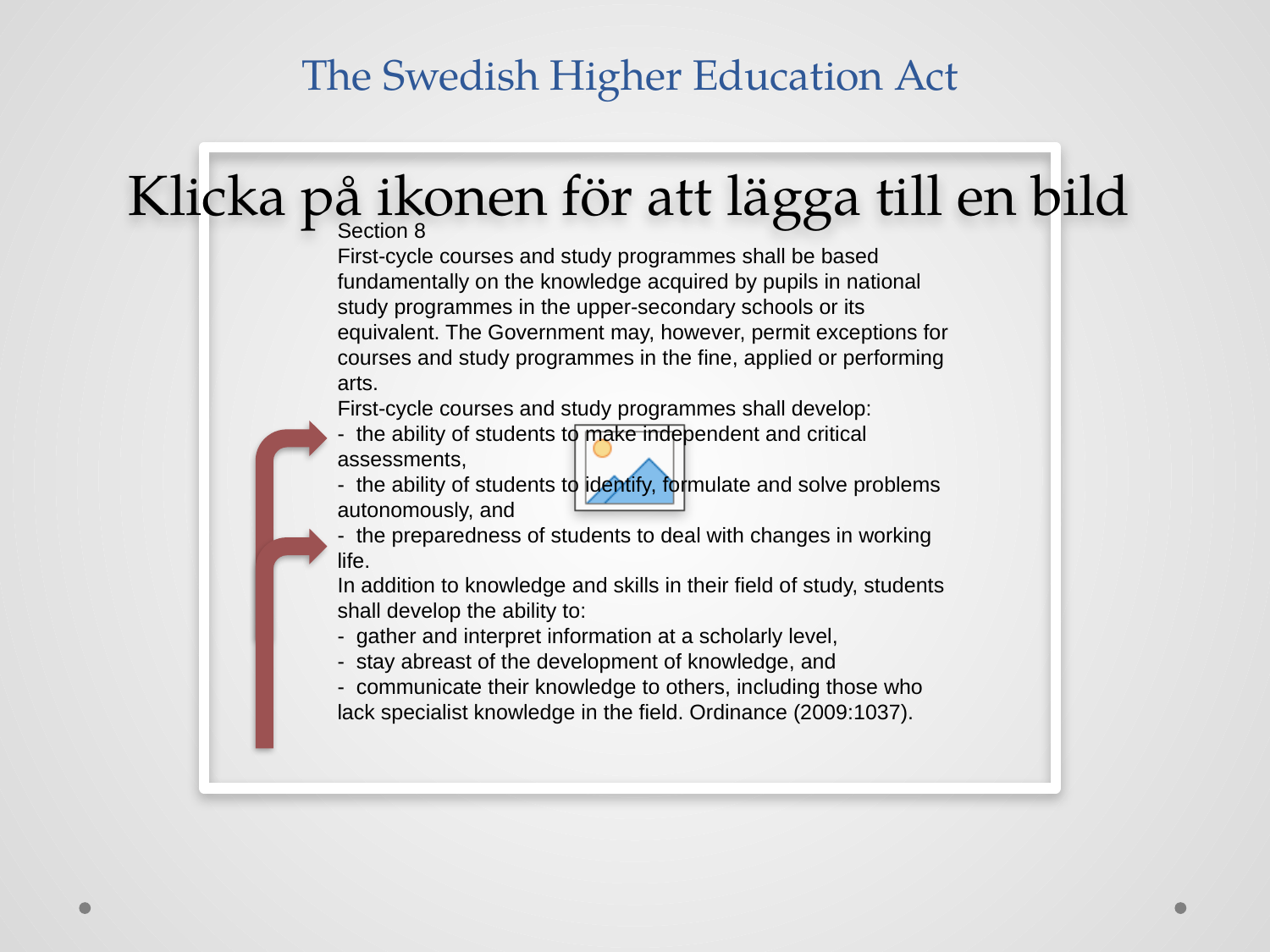

# The Swedish Higher Education Act

Section 8
First-cycle courses and study programmes shall be based fundamentally on the knowledge acquired by pupils in national study programmes in the upper-secondary schools or its equivalent. The Government may, however, permit exceptions for courses and study programmes in the fine, applied or performing arts.
First-cycle courses and study programmes shall develop:
-  the ability of students to make independent and critical assessments, 
-  the ability of students to identify, formulate and solve problems autonomously, and 
-  the preparedness of students to deal with changes in working life.
In addition to knowledge and skills in their field of study, students shall develop the ability to: 
-  gather and interpret information at a scholarly level, 
-  stay abreast of the development of knowledge, and 
-  communicate their knowledge to others, including those who lack specialist knowledge in the field. Ordinance (2009:1037).